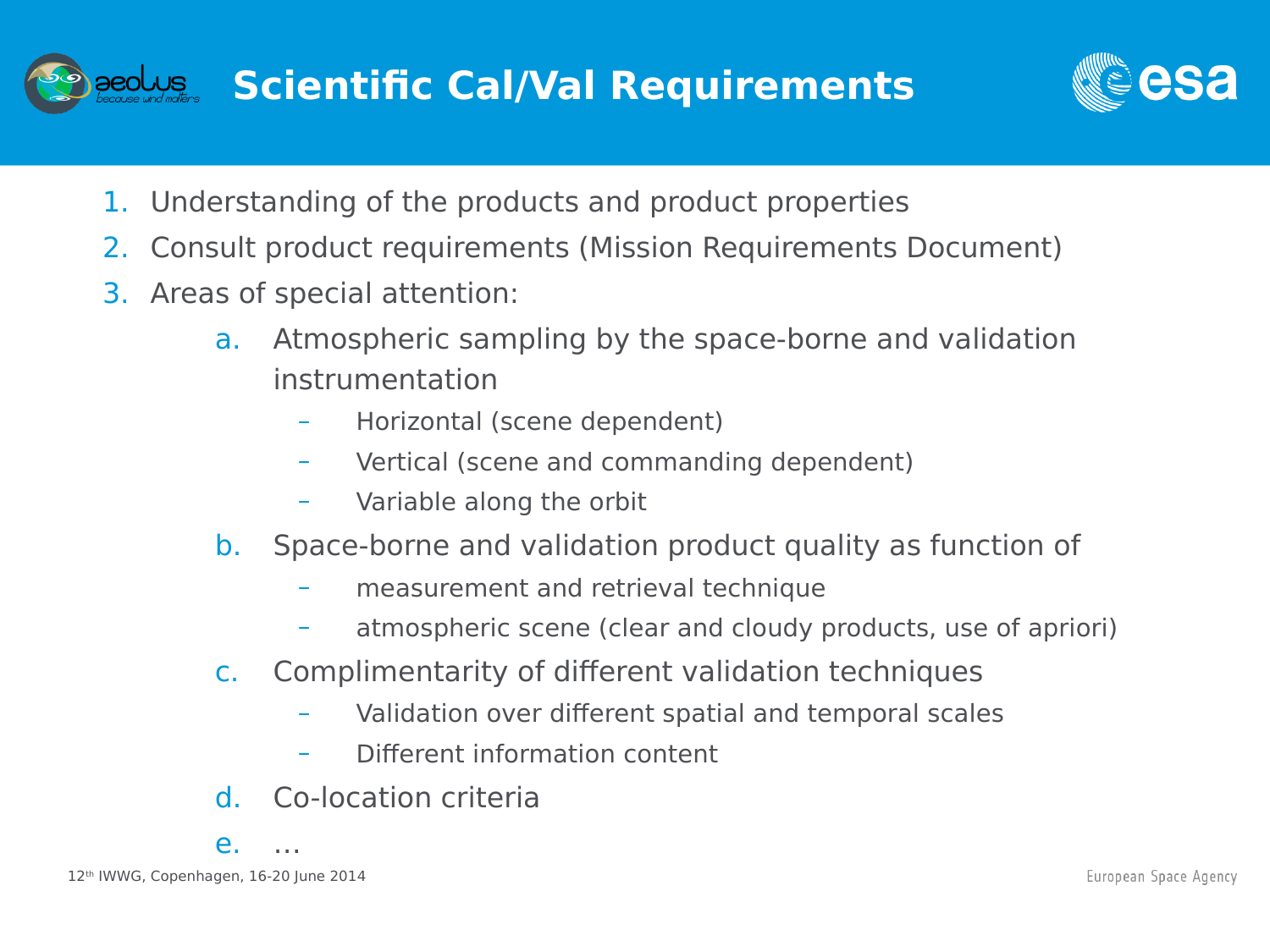

# Scientific Cal/Val Requirements
Understanding of the products and product properties
Consult product requirements (Mission Requirements Document)
Areas of special attention:
Atmospheric sampling by the space-borne and validation instrumentation
Horizontal (scene dependent)
Vertical (scene and commanding dependent)
Variable along the orbit
Space-borne and validation product quality as function of
measurement and retrieval technique
atmospheric scene (clear and cloudy products, use of apriori)
Complimentarity of different validation techniques
Validation over different spatial and temporal scales
Different information content
Co-location criteria
…